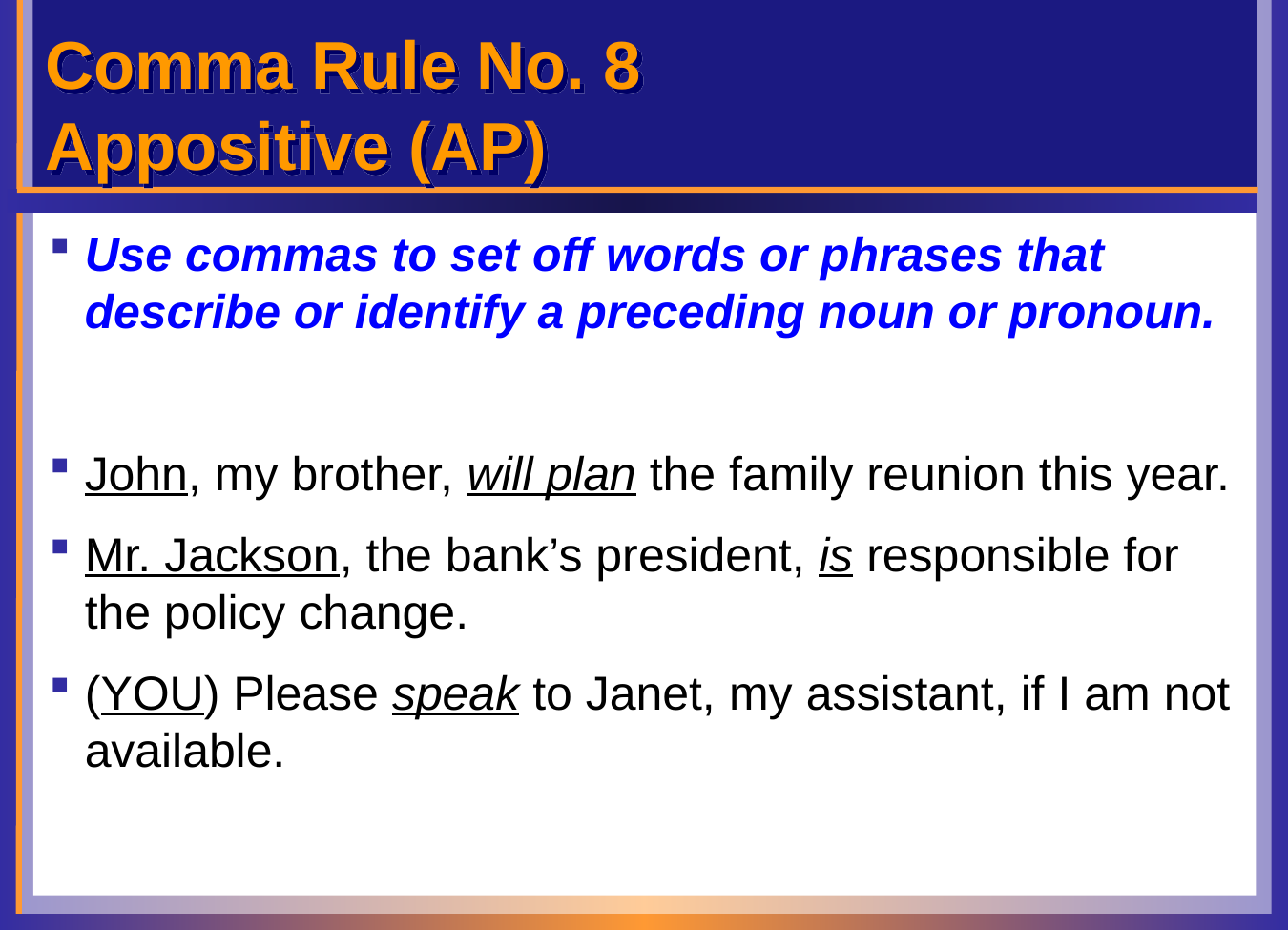

# Comma Rule No. 8 Appositive (AP)
Use commas to set off words or phrases that describe or identify a preceding noun or pronoun.

John, my brother, will plan the family reunion this year.
Mr. Jackson, the bank’s president, is responsible for the policy change.
(YOU) Please speak to Janet, my assistant, if I am not available.